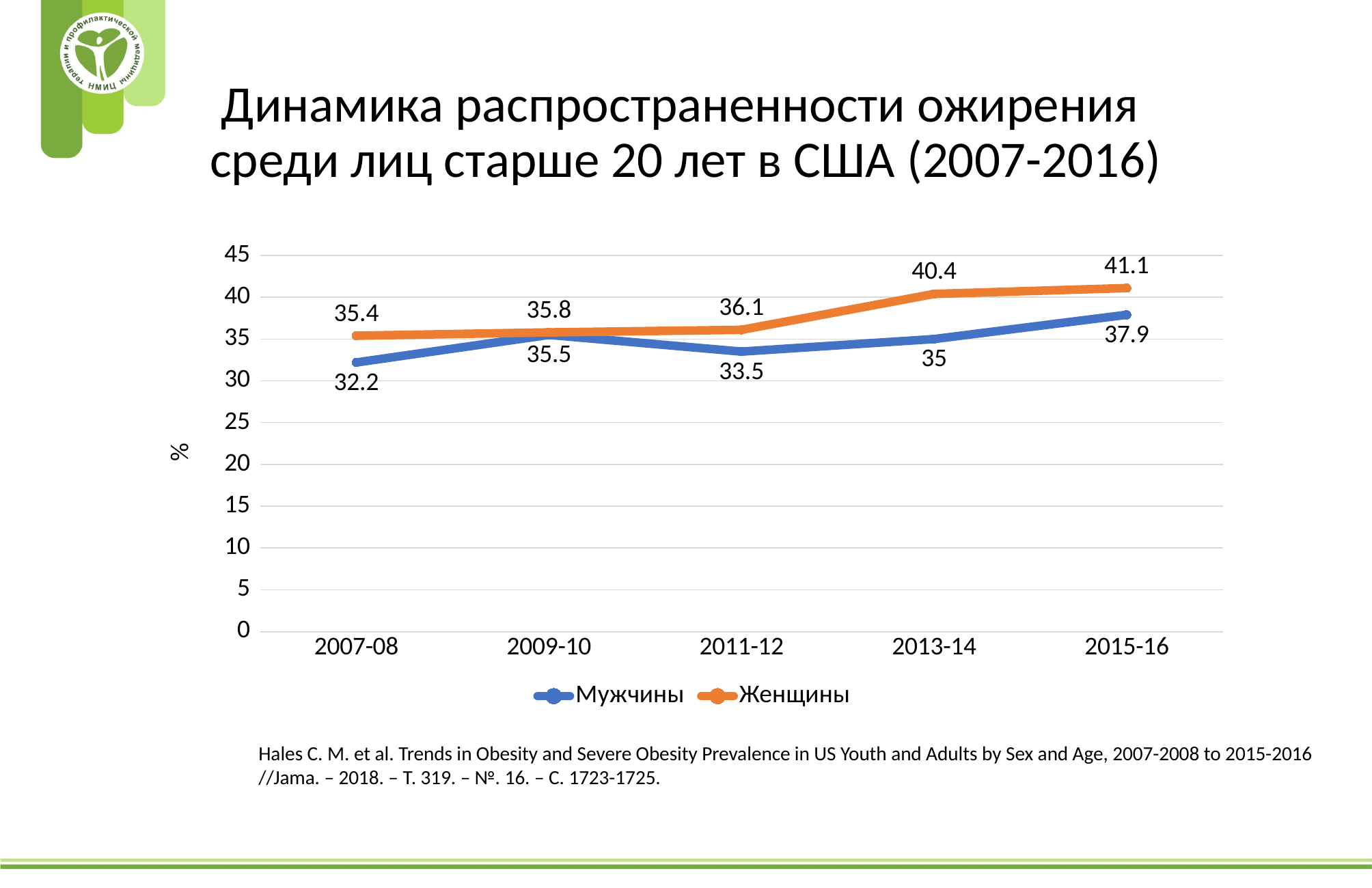

# Динамика распространенности ожирения среди лиц старше 20 лет в США (2007-2016)

### Chart

| Category | Мужчины | Женщины |
|---|---|---|
| 2007-08 | 32.2 | 35.4 |
| 2009-10 | 35.5 | 35.800000000000004 |
| 2011-12 | 33.5 | 36.1 |
| 2013-14 | 35.0 | 40.4 |
| 2015-16 | 37.9 | 41.1 |
Hales C. M. et al. Trends in Obesity and Severe Obesity Prevalence in US Youth and Adults by Sex and Age, 2007-2008 to 2015-2016 //Jama. – 2018. – Т. 319. – №. 16. – С. 1723-1725.